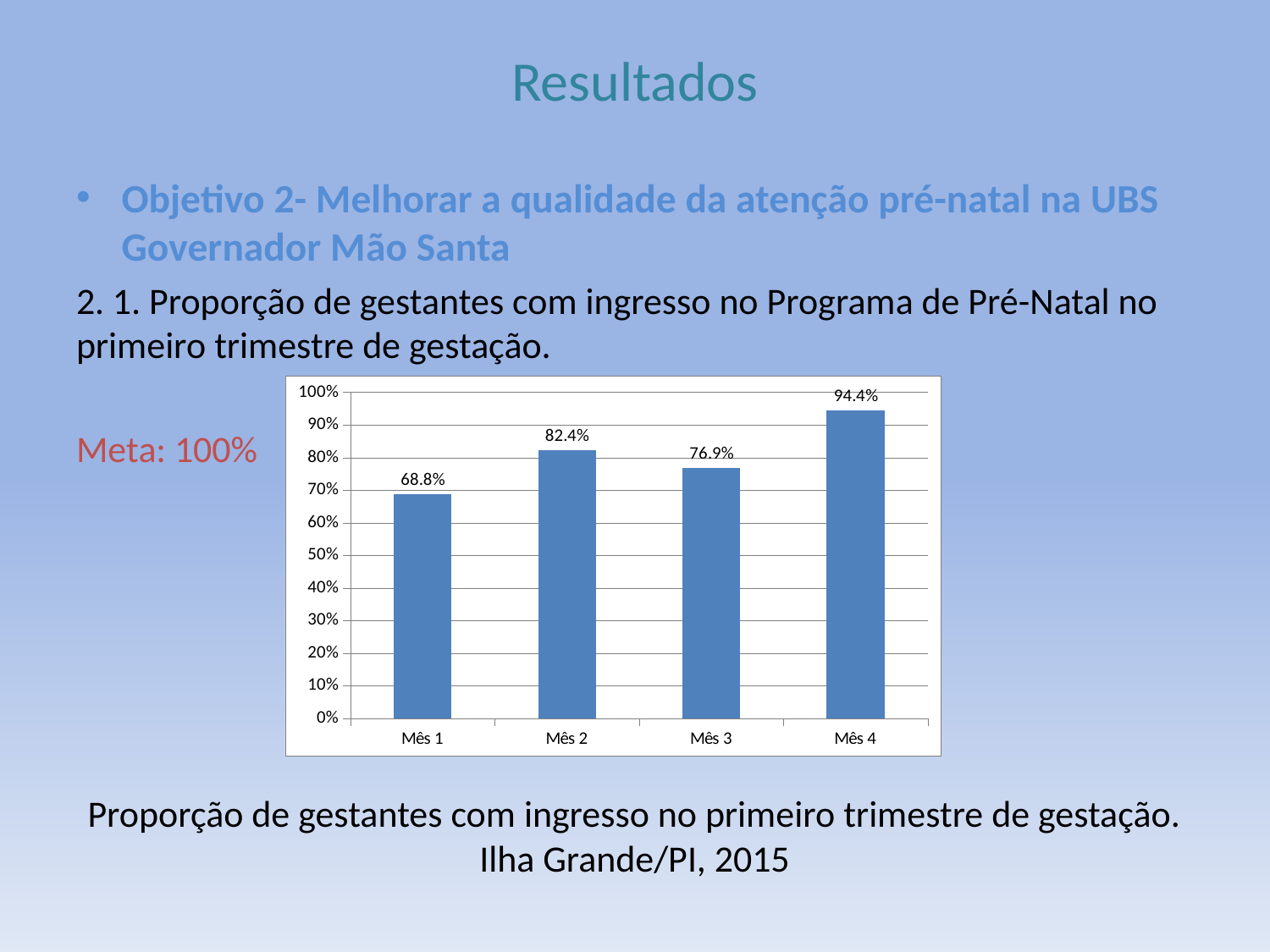

# Resultados
Objetivo 2- Melhorar a qualidade da atenção pré-natal na UBS Governador Mão Santa
2. 1. Proporção de gestantes com ingresso no Programa de Pré-Natal no primeiro trimestre de gestação.

Meta: 100%

Proporção de gestantes com ingresso no primeiro trimestre de gestação. Ilha Grande/PI, 2015

### Chart

| Category | Proporção de gestantes com ingresso no primeiro trimestre de gestação |
|---|---|
| Mês 1 | 0.6875 |
| Mês 2 | 0.8235294117647058 |
| Mês 3 | 0.7692307692307693 |
| Mês 4 | 0.9444444444444444 |